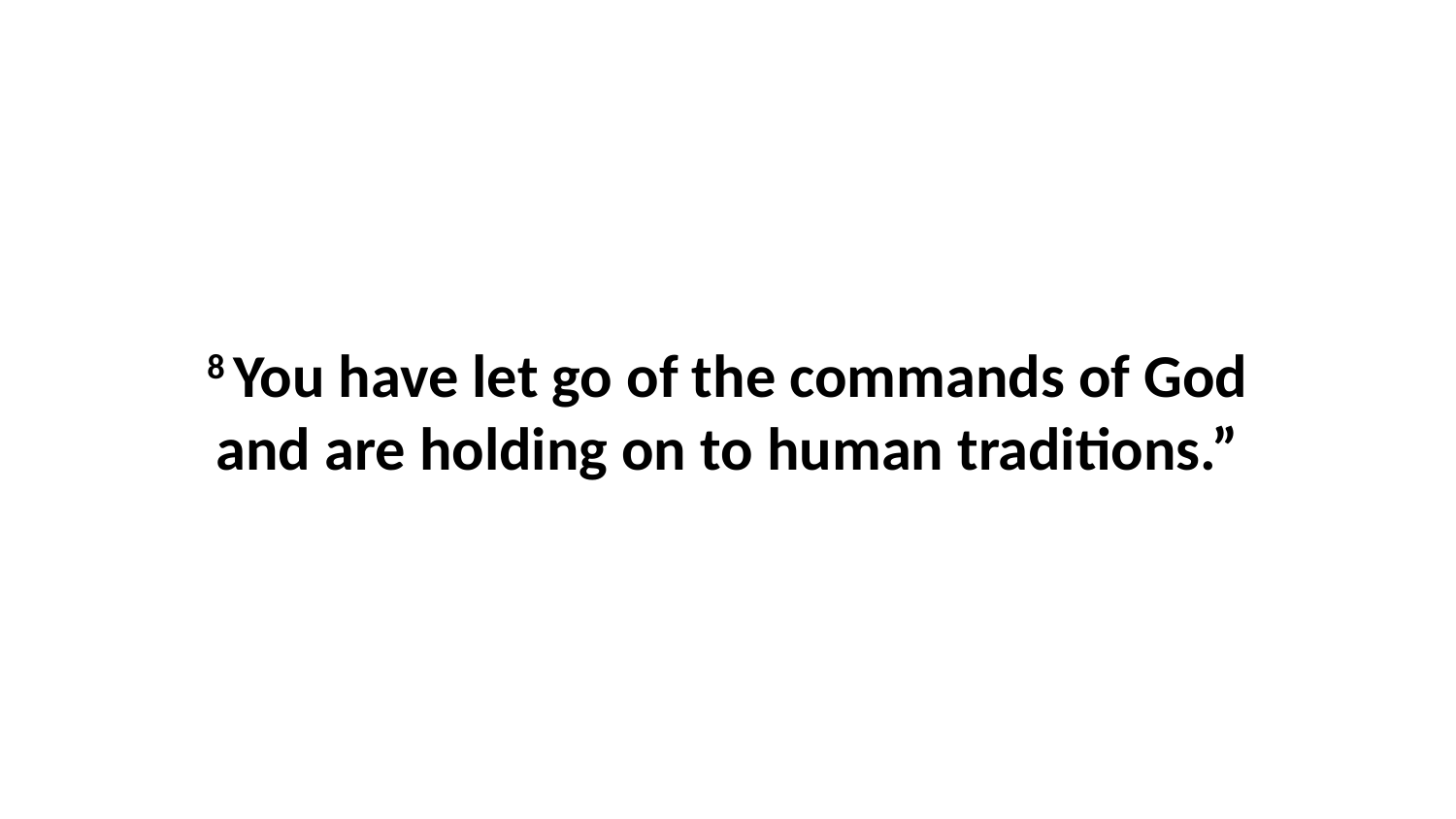

8 You have let go of the commands of God and are holding on to human traditions.”